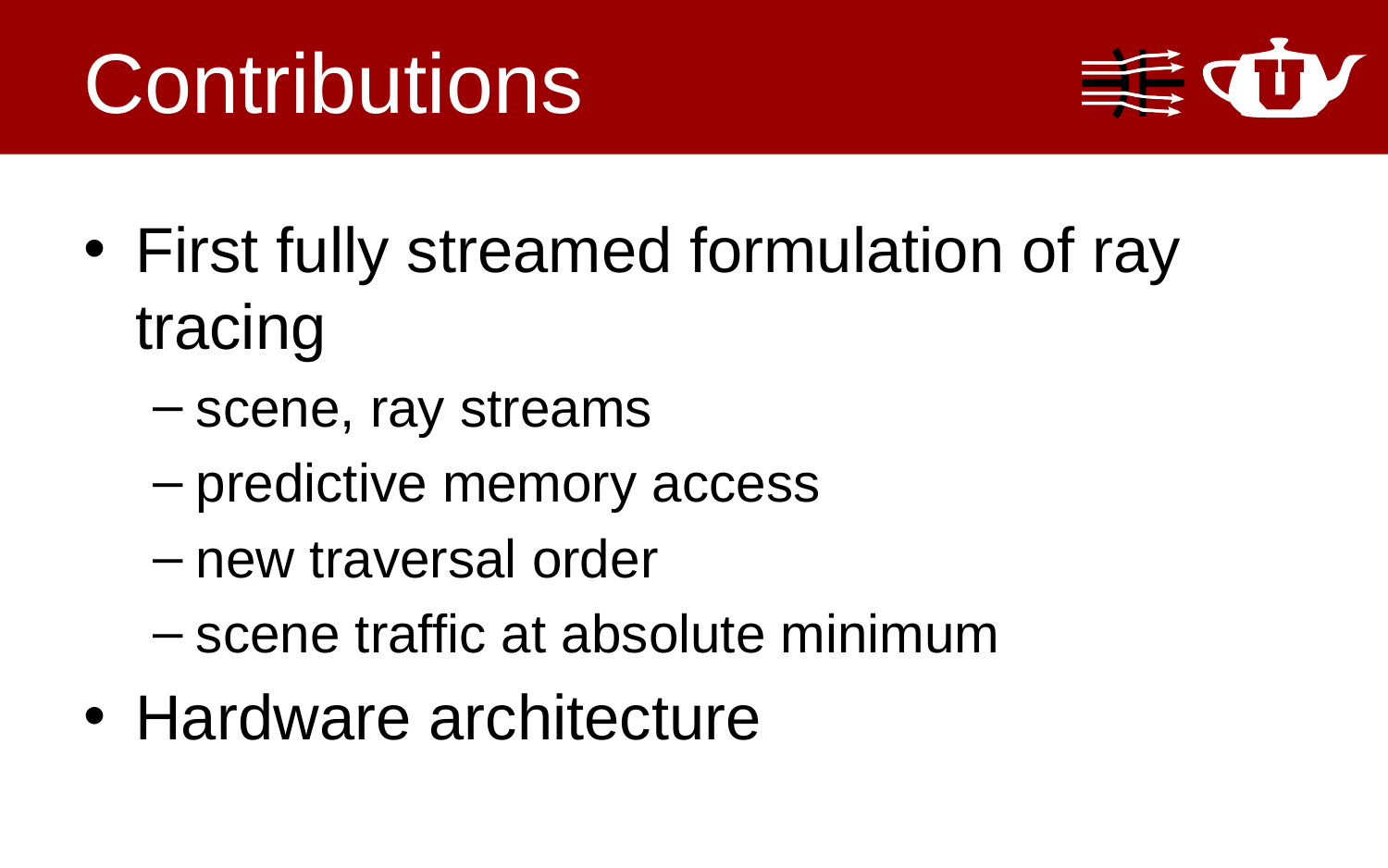

# Contributions
First fully streamed formulation of ray tracing
scene, ray streams
predictive memory access
new traversal order
scene traffic at absolute minimum
Hardware architecture